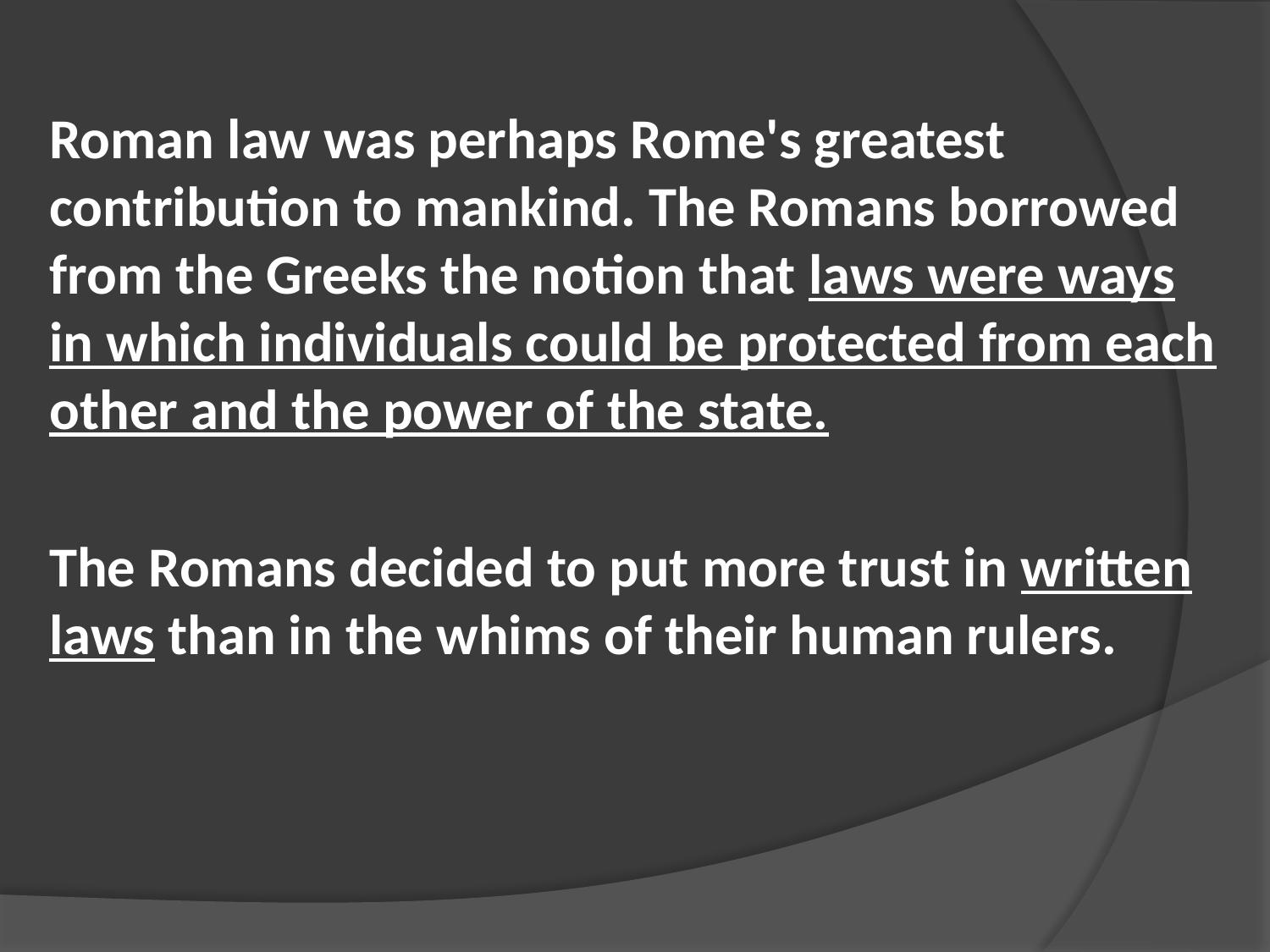

Roman law was perhaps Rome's greatest contribution to mankind. The Romans borrowed from the Greeks the notion that laws were ways in which individuals could be protected from each other and the power of the state.

The Romans decided to put more trust in written laws than in the whims of their human rulers.